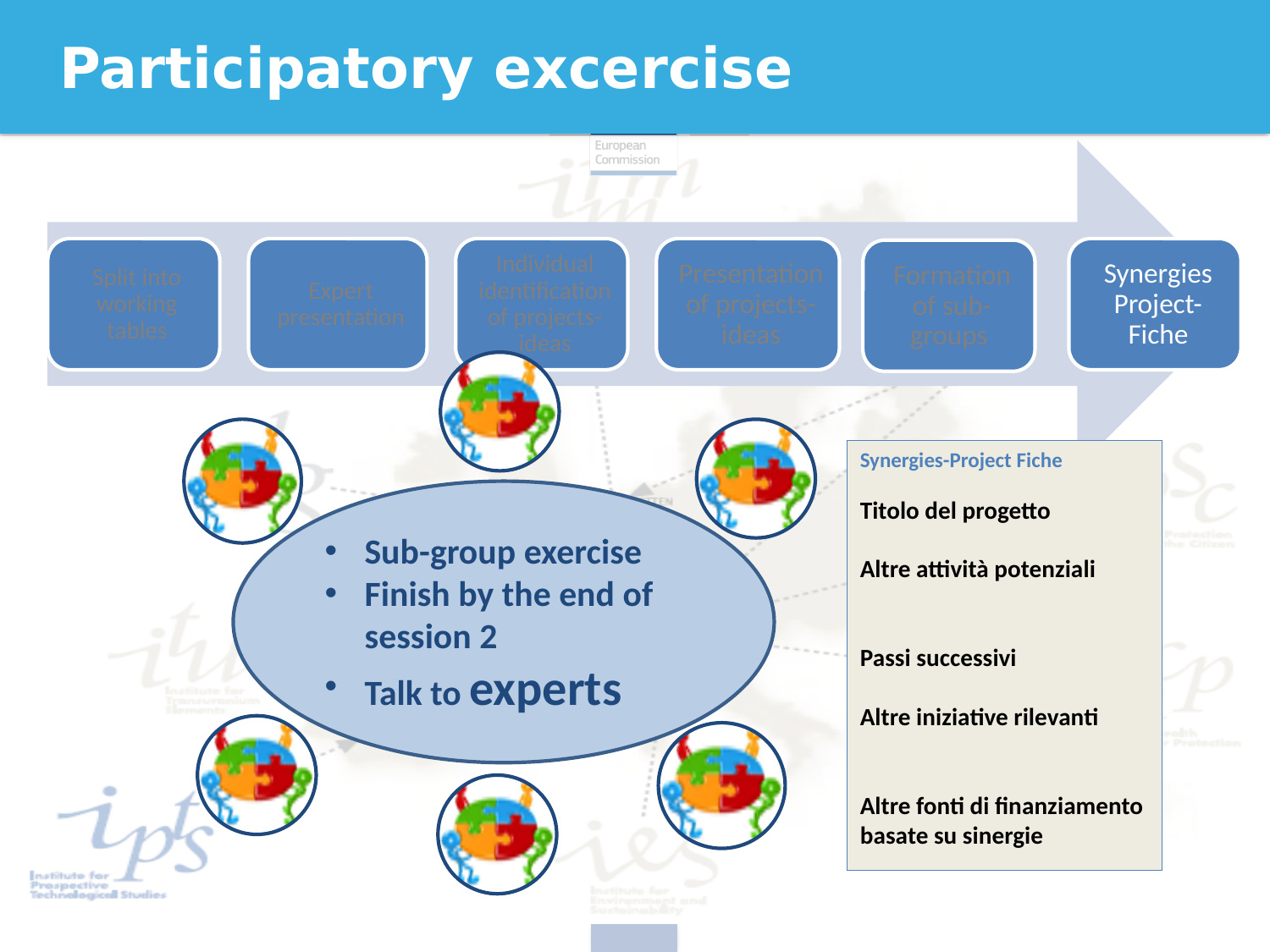

Participatory excercise
Split into working tables
Expert presentation
Individual identification of projects-ideas
Presentation of projects-ideas
Formation of sub-groups
Synergies Project-Fiche

Synergies-Project Fiche

Titolo del progetto

Altre attività potenziali

Passi successivi

Altre iniziative rilevanti

Altre fonti di finanziamento  basate su sinergie

Sub-group exercise
Finish by the end of session 2
Talk to experts